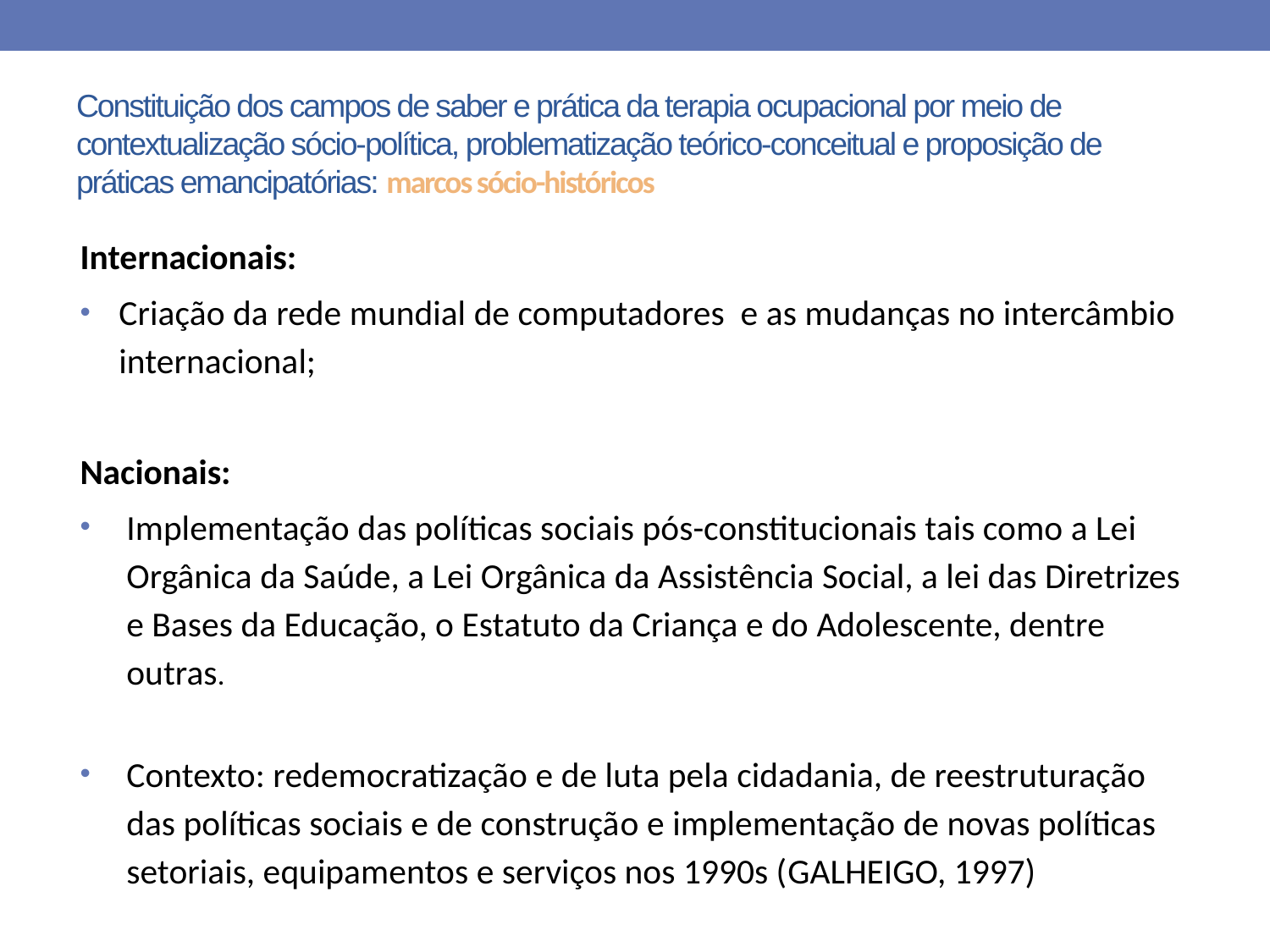

# Constituição dos campos de saber e prática da terapia ocupacional por meio de contextualização sócio-política, problematização teórico-conceitual e proposição de práticas emancipatórias: marcos sócio-históricos
Internacionais:
Criação da rede mundial de computadores  e as mudanças no intercâmbio  internacional;

Nacionais:
Implementação das políticas sociais pós-constitucionais tais como a Lei Orgânica da Saúde, a Lei Orgânica da Assistência Social, a lei das Diretrizes e Bases da Educação, o Estatuto da Criança e do Adolescente, dentre outras.

Contexto: redemocratização e de luta pela cidadania, de reestruturação das políticas sociais e de construção e implementação de novas políticas setoriais, equipamentos e serviços nos 1990s (GALHEIGO, 1997)